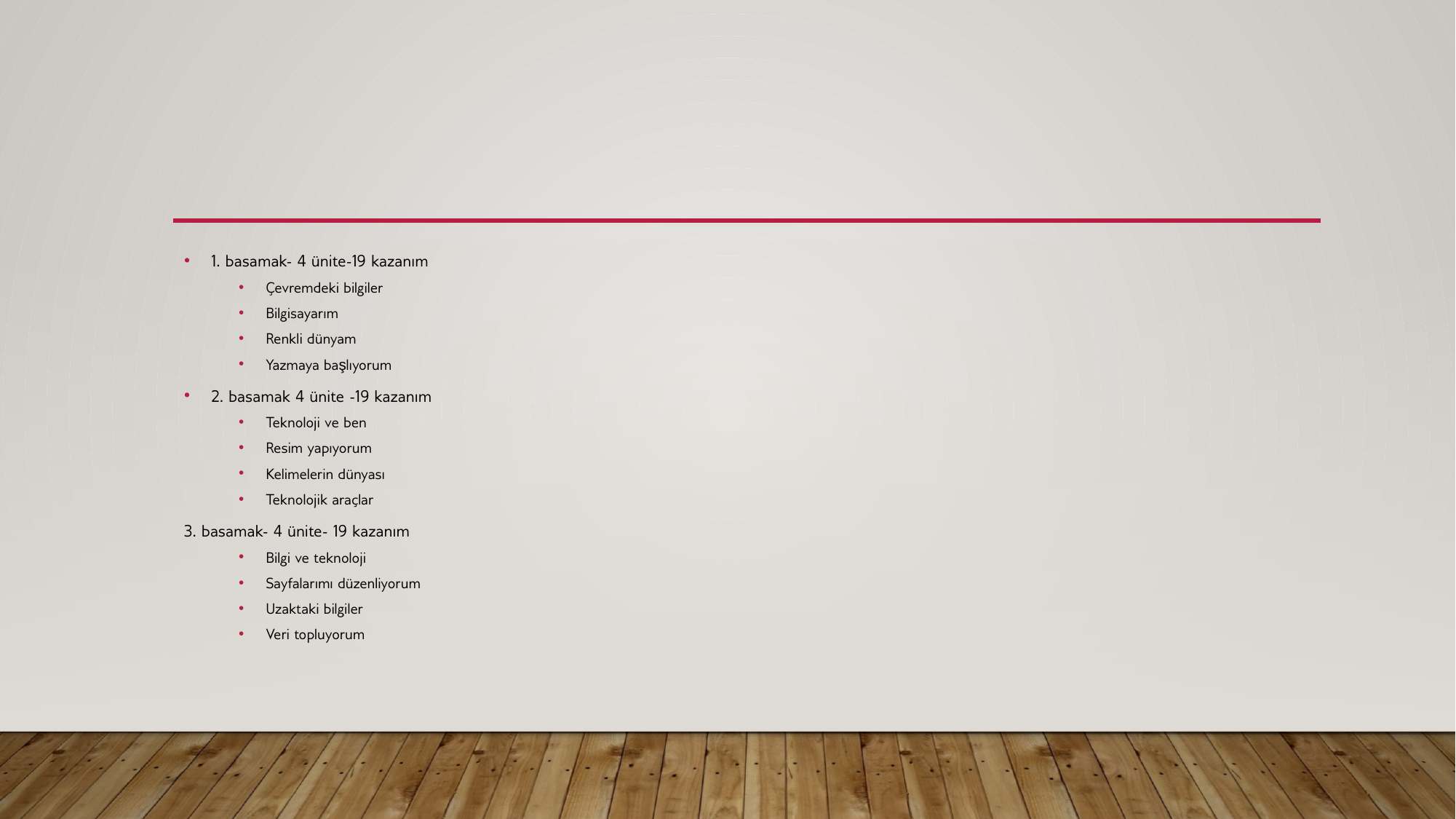

#
1. basamak- 4 ünite-19 kazanım
Çevremdeki bilgiler
Bilgisayarım
Renkli dünyam
Yazmaya başlıyorum
2. basamak 4 ünite -19 kazanım
Teknoloji ve ben
Resim yapıyorum
Kelimelerin dünyası
Teknolojik araçlar
3. basamak- 4 ünite- 19 kazanım
Bilgi ve teknoloji
Sayfalarımı düzenliyorum
Uzaktaki bilgiler
Veri topluyorum